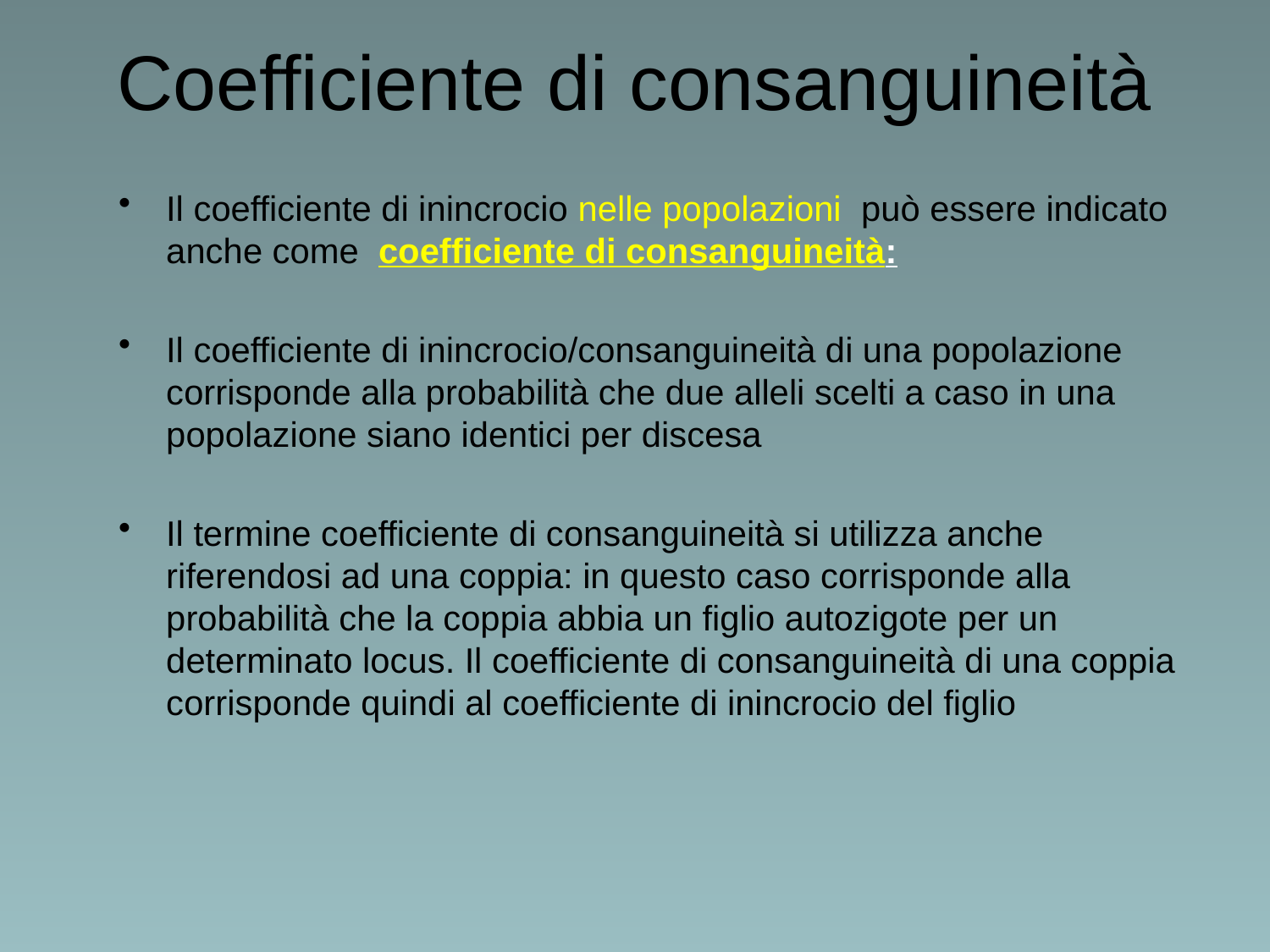

# Coefficiente di consanguineità
Il coefficiente di inincrocio nelle popolazioni  può essere indicato anche come  coefficiente di consanguineità:

Il coefficiente di inincrocio/consanguineità di una popolazione corrisponde alla probabilità che due alleli scelti a caso in una popolazione siano identici per discesa

Il termine coefficiente di consanguineità si utilizza anche riferendosi ad una coppia: in questo caso corrisponde alla probabilità che la coppia abbia un figlio autozigote per un determinato locus. Il coefficiente di consanguineità di una coppia corrisponde quindi al coefficiente di inincrocio del figlio